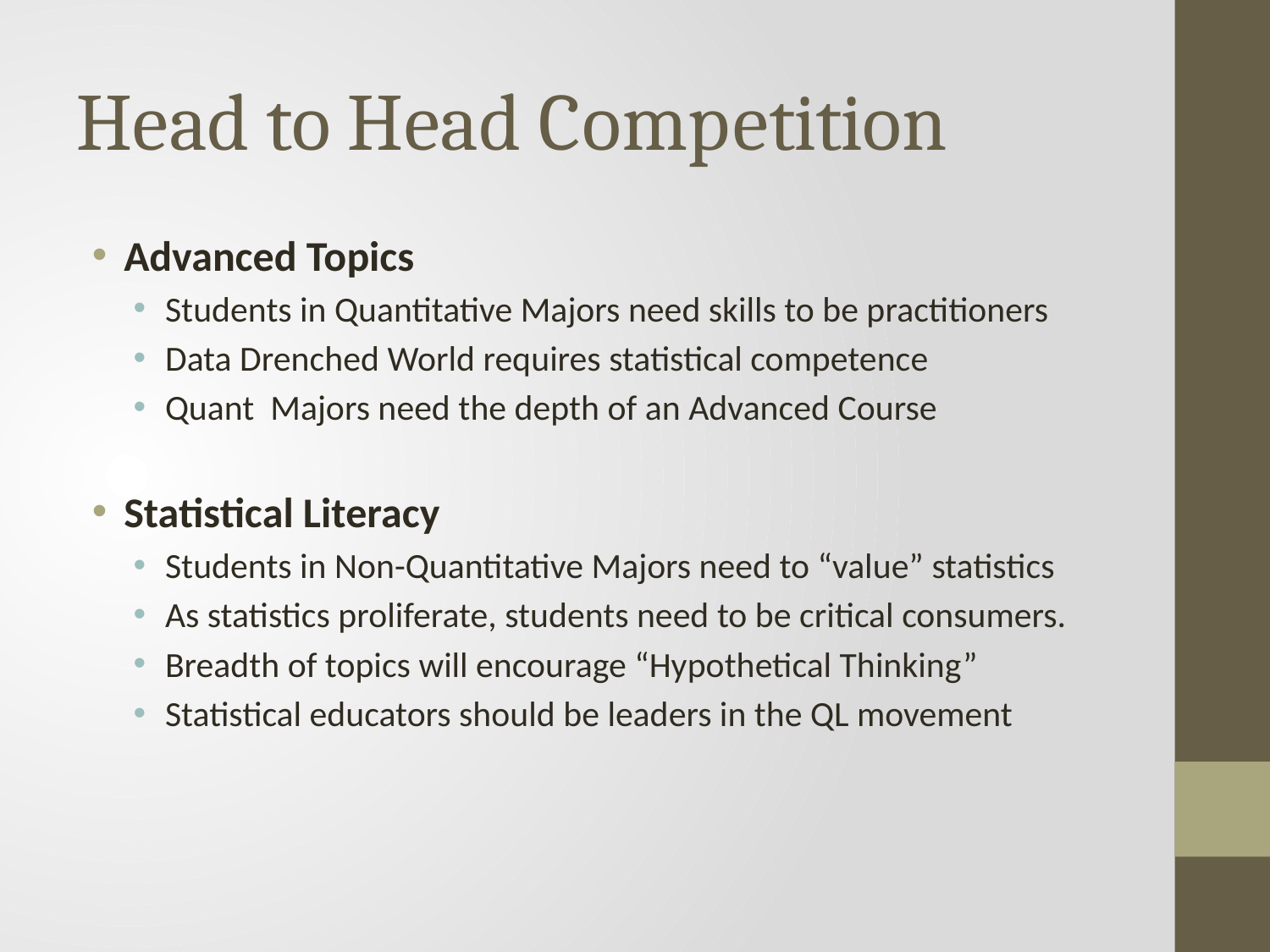

# Head to Head Competition
Advanced Topics
Students in Quantitative Majors need skills to be practitioners
Data Drenched World requires statistical competence
Quant  Majors need the depth of an Advanced Course

Statistical Literacy
Students in Non-Quantitative Majors need to “value” statistics
As statistics proliferate, students need to be critical consumers.
Breadth of topics will encourage “Hypothetical Thinking”
Statistical educators should be leaders in the QL movement